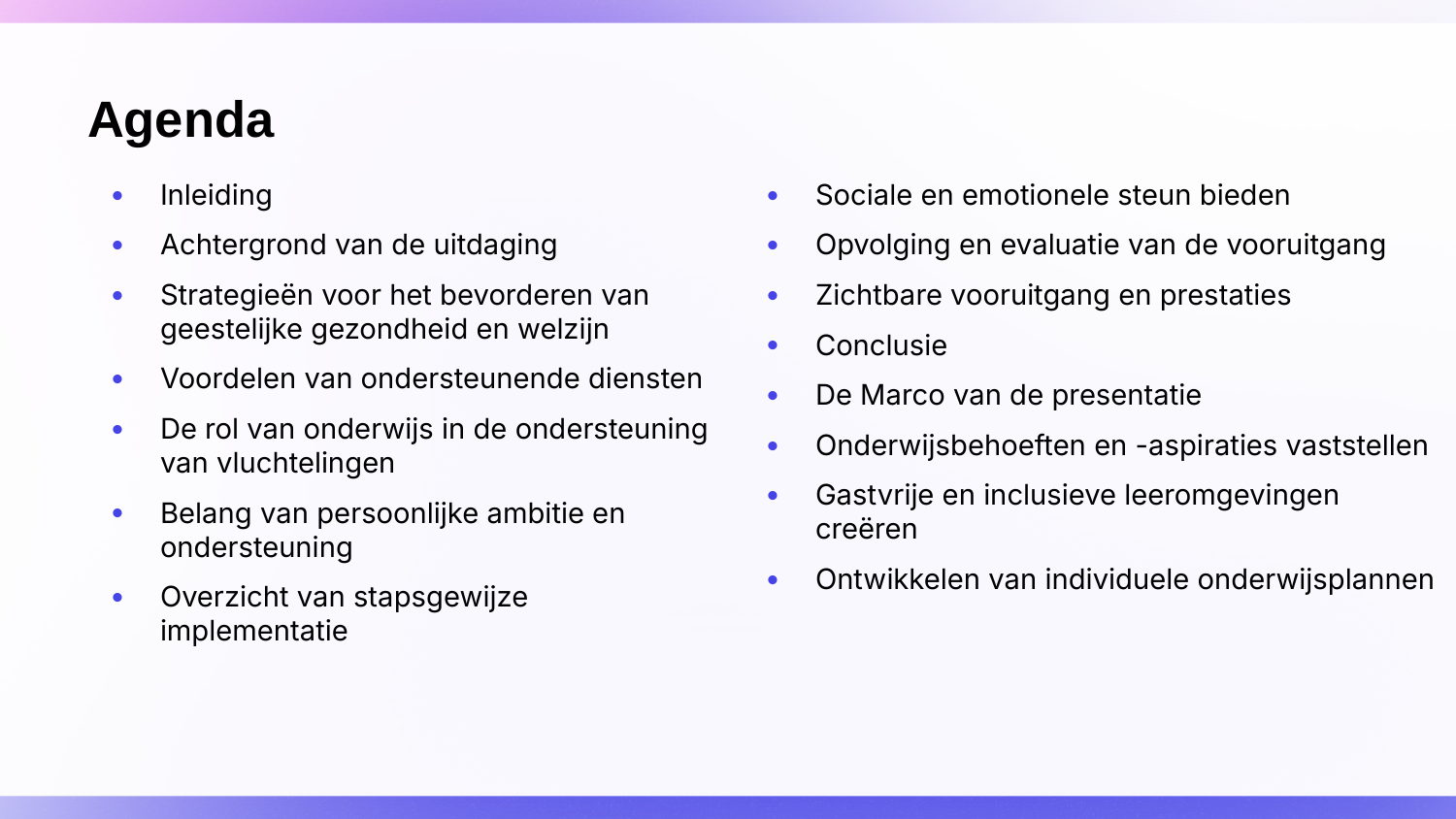

# Agenda
Inleiding
Achtergrond van de uitdaging
Strategieën voor het bevorderen van geestelijke gezondheid en welzijn
Voordelen van ondersteunende diensten
De rol van onderwijs in de ondersteuning van vluchtelingen
Belang van persoonlijke ambitie en ondersteuning
Overzicht van stapsgewijze implementatie

Sociale en emotionele steun bieden
Opvolging en evaluatie van de vooruitgang
Zichtbare vooruitgang en prestaties
Conclusie
De Marco van de presentatie
Onderwijsbehoeften en -aspiraties vaststellen
Gastvrije en inclusieve leeromgevingen creëren
Ontwikkelen van individuele onderwijsplannen